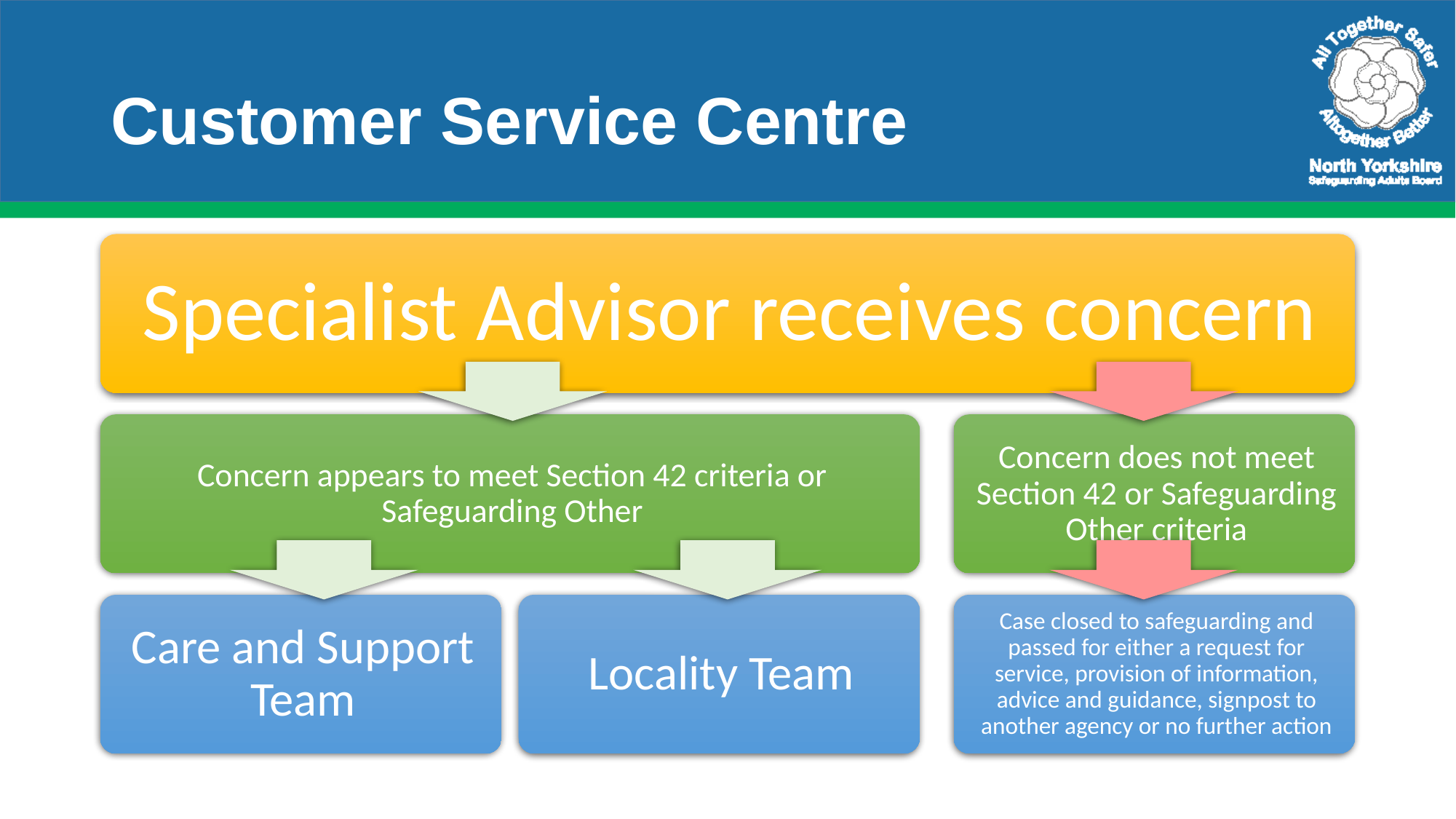

# Customer Service Centre
Specialist Advisor receives concern
Concern appears to meet Section 42 criteria or Safeguarding Other
Care and Support Team
Locality Team
Concern does not meet Section 42 or Safeguarding Other criteria
Case closed to safeguarding and passed for either a request for service, provision of information, advice and guidance, signpost to another agency or no further action